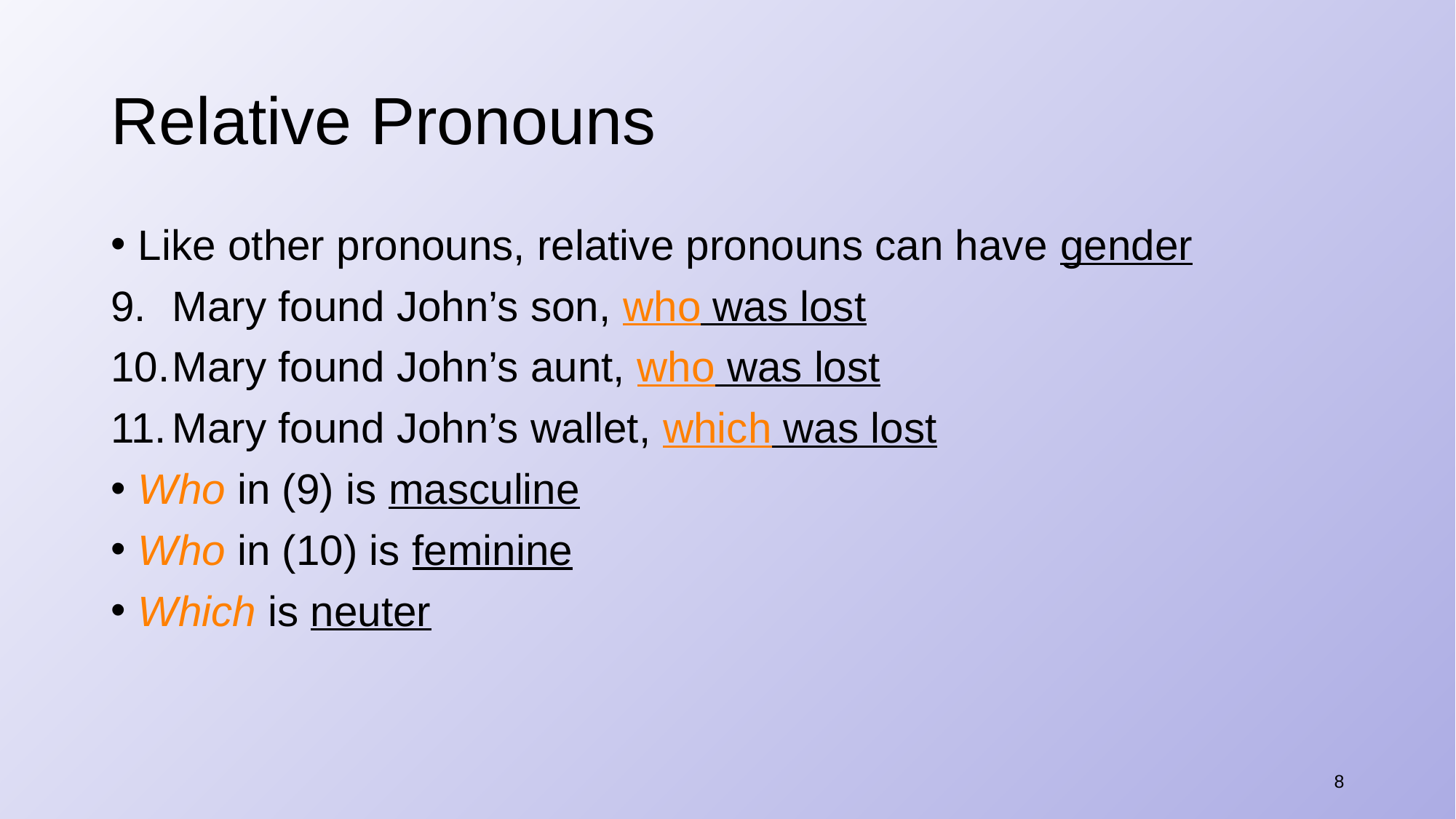

# Relative Pronouns
Like other pronouns, relative pronouns can have gender
Mary found John’s son, who was lost
Mary found John’s aunt, who was lost
Mary found John’s wallet, which was lost
​Who in (9) is masculine
​Who in (10) is feminine
​Which is neuter
8